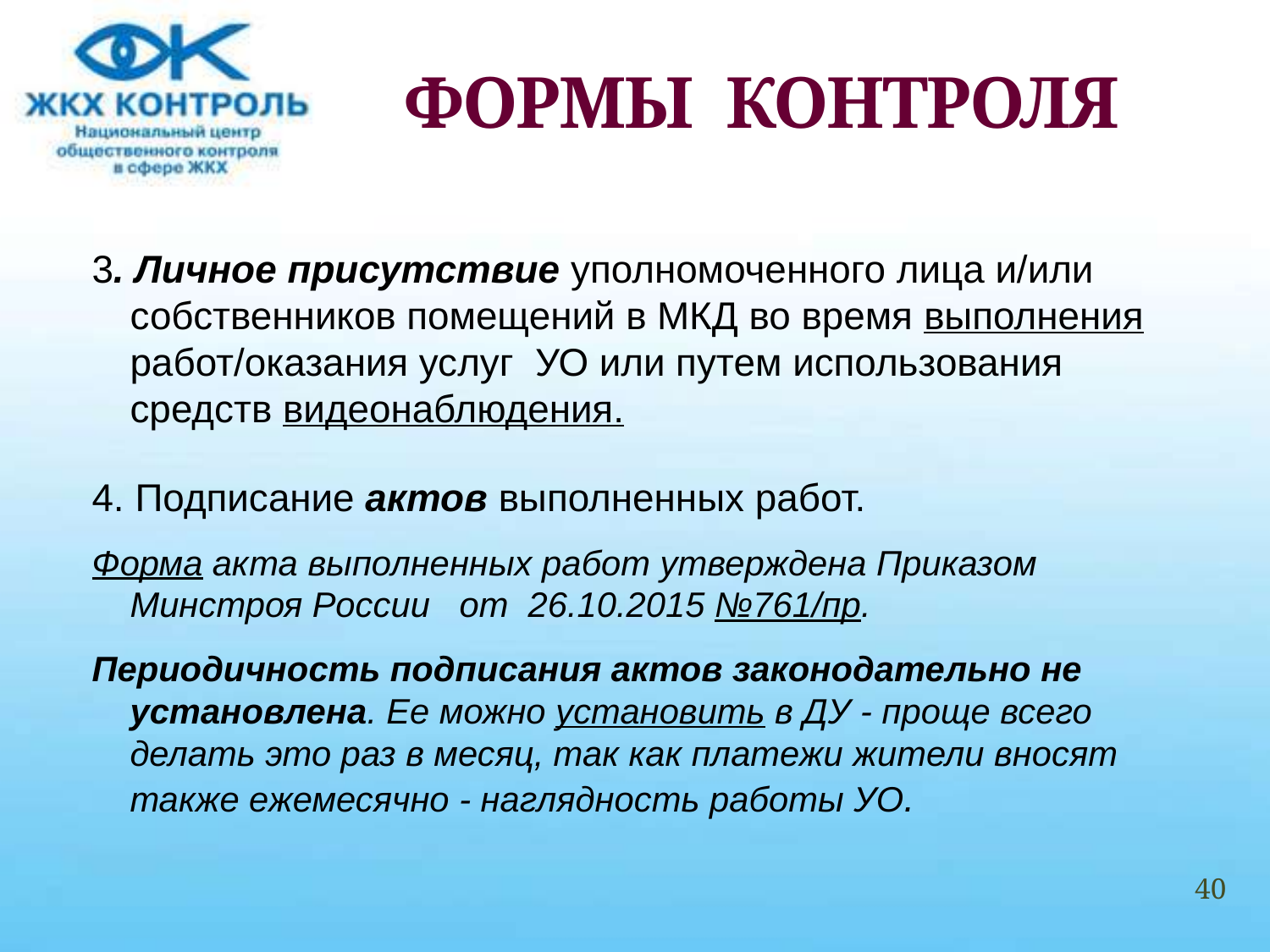

# ФОРМЫ  КОНТРОЛЯ
3. Личное присутствие уполномоченного лица и/или собственников помещений в МКД во время выполнения работ/оказания услуг  УО или путем использования средств видеонаблюдения.
4. Подписание актов выполненных работ.
Форма акта выполненных работ утверждена Приказом Минстроя России   от  26.10.2015 №761/пр.
Периодичность подписания актов законодательно не установлена. Ее можно установить в ДУ - проще всего делать это раз в месяц, так как платежи жители вносят также ежемесячно - наглядность работы УО.

40